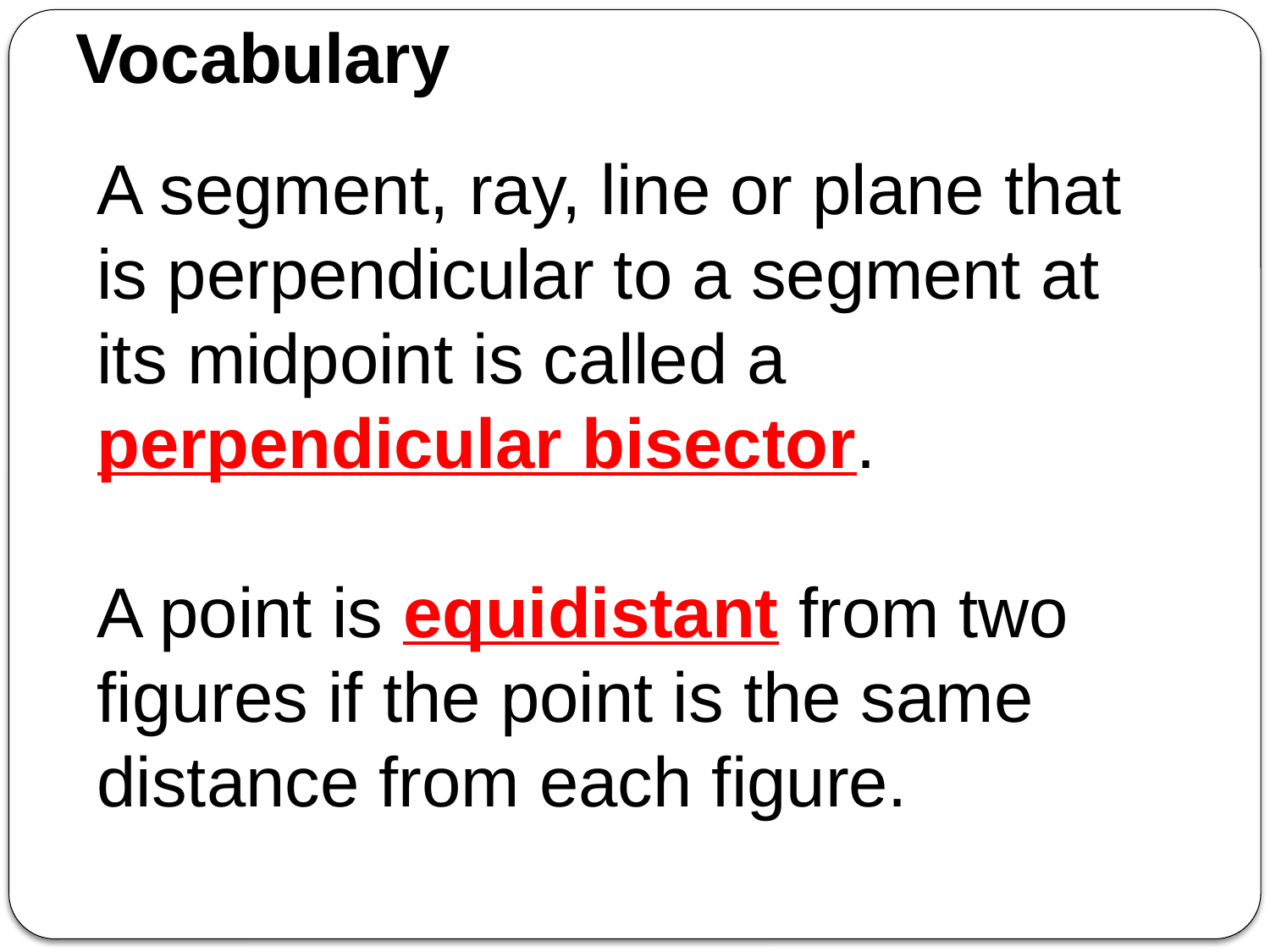

# Vocabulary
A segment, ray, line or plane that is perpendicular to a segment at its midpoint is called a perpendicular bisector.

A point is equidistant from two figures if the point is the same distance from each figure.